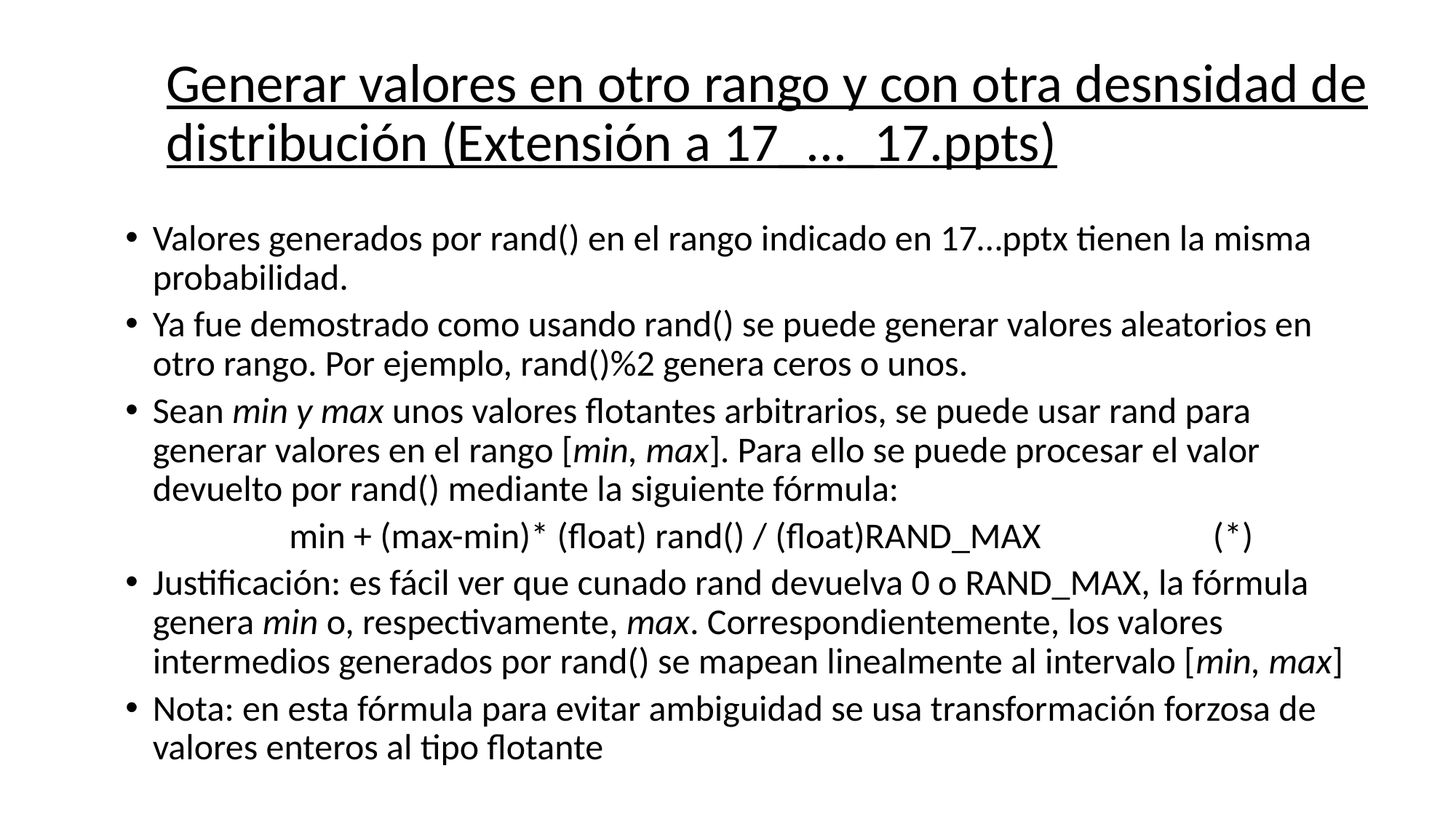

# Generar valores en otro rango y con otra desnsidad de distribución (Extensión a 17_..._17.ppts)
Valores generados por rand() en el rango indicado en 17…pptx tienen la misma probabilidad.
Ya fue demostrado como usando rand() se puede generar valores aleatorios en otro rango. Por ejemplo, rand()%2 genera ceros o unos.
Sean min y max unos valores flotantes arbitrarios, se puede usar rand para generar valores en el rango [min, max]. Para ello se puede procesar el valor devuelto por rand() mediante la siguiente fórmula:
                    min + (max-min)* (float) rand() / (float)RAND_MAX                     (*)
Justificación: es fácil ver que cunado rand devuelva 0 o RAND_MAX, la fórmula genera min o, respectivamente, max. Correspondientemente, los valores intermedios generados por rand() se mapean linealmente al intervalo [min, max]
Nota: en esta fórmula para evitar ambiguidad se usa transformación forzosa de valores enteros al tipo flotante